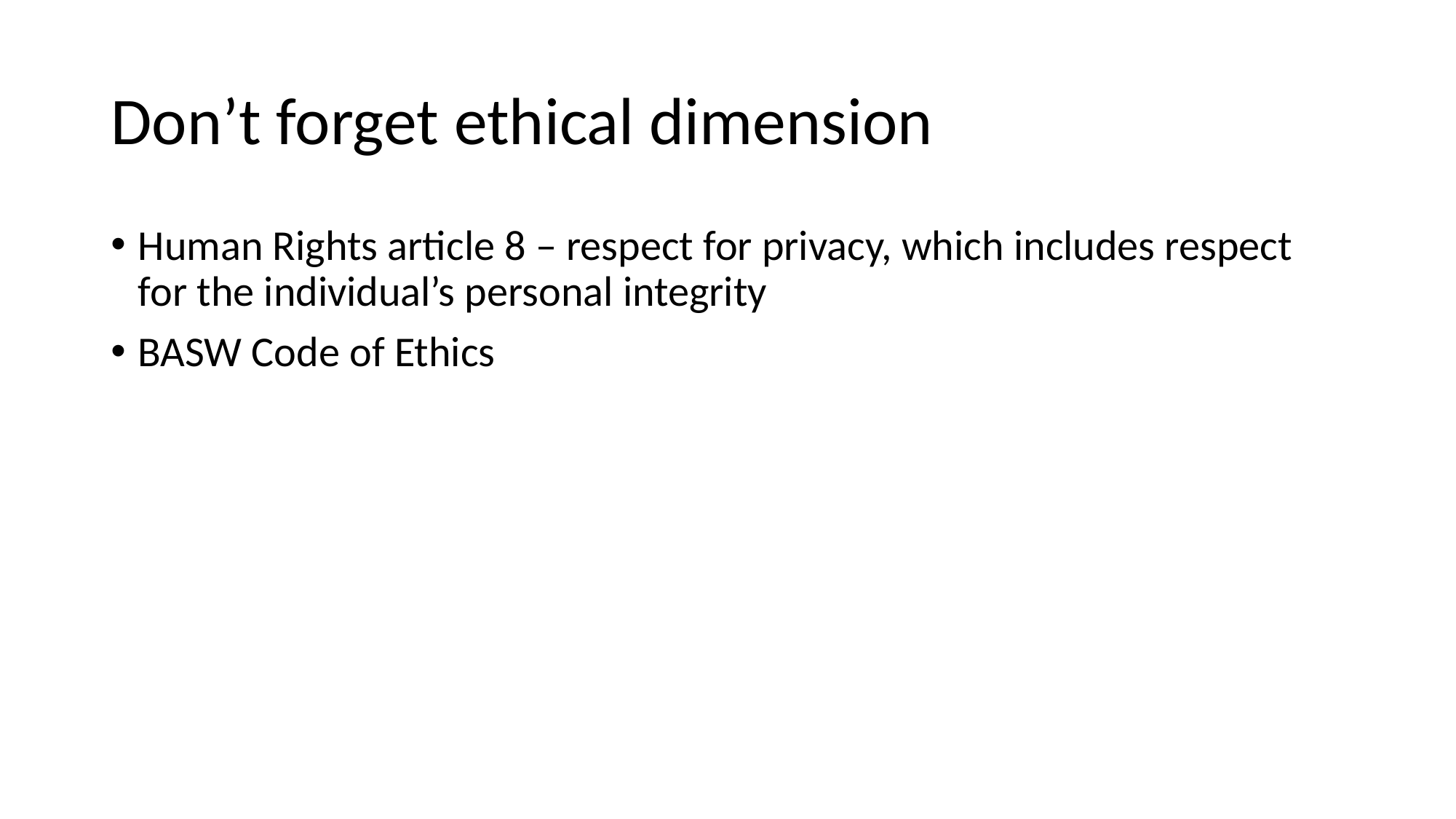

Don’t forget ethical dimension
Human Rights article 8 – respect for privacy, which includes respect for the individual’s personal integrity
BASW Code of Ethics